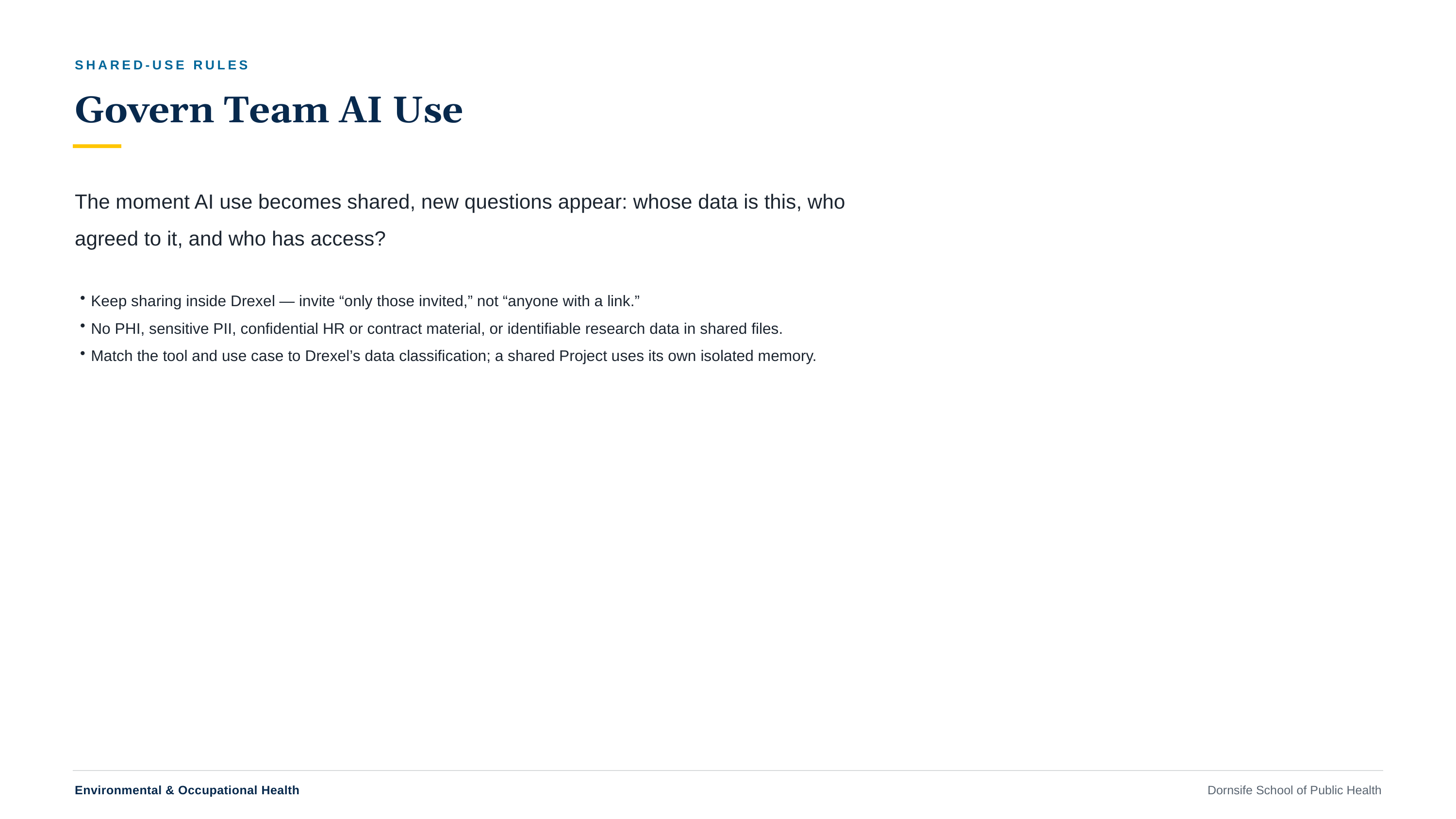

SHARED-USE RULES
Govern Team AI Use

The moment AI use becomes shared, new questions appear: whose data is this, who agreed to it, and who has access?
Keep sharing inside Drexel — invite “only those invited,” not “anyone with a link.”
No PHI, sensitive PII, confidential HR or contract material, or identifiable research data in shared files.
Match the tool and use case to Drexel’s data classification; a shared Project uses its own isolated memory.

Environmental & Occupational Health
Dornsife School of Public Health